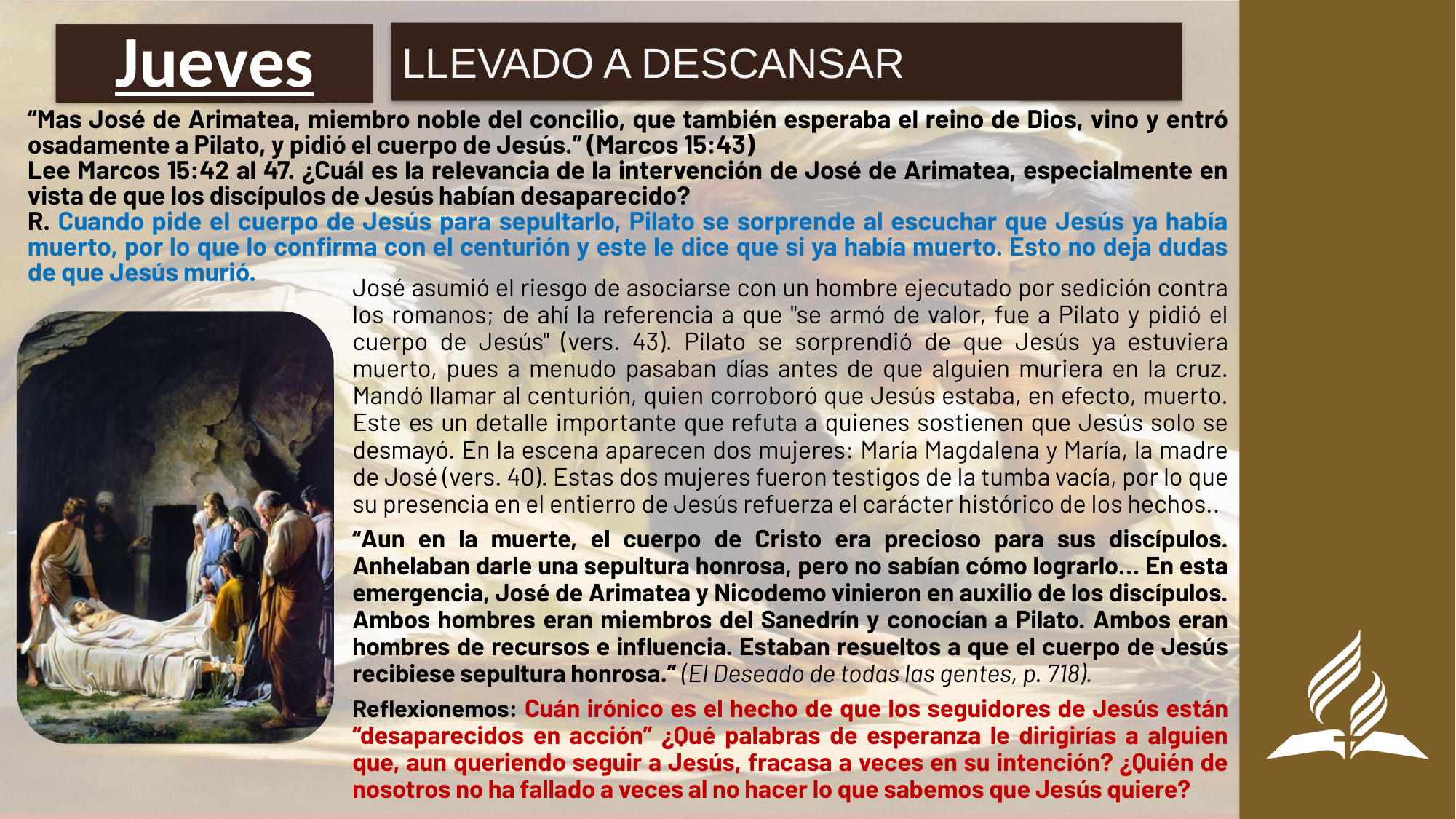

LLEVADO A DESCANSAR
# Jueves
“Mas José de Arimatea, miembro noble del concilio, que también esperaba el reino de Dios, vino y entró osadamente a Pilato, y pidió el cuerpo de Jesús.” (Marcos 15:43)
Lee Marcos 15:42 al 47. ¿Cuál es la relevancia de la intervención de José de Arimatea, especialmente en vista de que los discípulos de Jesús habían desaparecido?
R. Cuando pide el cuerpo de Jesús para sepultarlo, Pilato se sorprende al escuchar que Jesús ya había muerto, por lo que lo confirma con el centurión y este le dice que si ya había muerto. Esto no deja dudas de que Jesús murió.
José asumió el riesgo de asociarse con un hombre ejecutado por sedición contra los romanos; de ahí la referencia a que "se armó de valor, fue a Pilato y pidió el cuerpo de Jesús" (vers. 43). Pilato se sorprendió de que Jesús ya estuviera muerto, pues a menudo pasaban días antes de que alguien muriera en la cruz. Mandó llamar al centurión, quien corroboró que Jesús estaba, en efecto, muerto. Este es un detalle importante que refuta a quienes sostienen que Jesús solo se desmayó. En la escena aparecen dos mujeres: María Magdalena y María, la madre de José (vers. 40). Estas dos mujeres fueron testigos de la tumba vacía, por lo que su presencia en el entierro de Jesús refuerza el carácter histórico de los hechos..
“Aun en la muerte, el cuerpo de Cristo era precioso para sus discípulos. Anhelaban darle una sepultura honrosa, pero no sabían cómo lograrlo… En esta emergencia, José de Arimatea y Nicodemo vinieron en auxilio de los discípulos. Ambos hombres eran miembros del Sanedrín y conocían a Pilato. Ambos eran hombres de recursos e influencia. Estaban resueltos a que el cuerpo de Jesús recibiese sepultura honrosa.” (El Deseado de todas las gentes, p. 718).
Reflexionemos: Cuán irónico es el hecho de que los seguidores de Jesús están “desaparecidos en acción” ¿Qué palabras de esperanza le dirigirías a alguien que, aun queriendo seguir a Jesús, fracasa a veces en su intención? ¿Quién de nosotros no ha fallado a veces al no hacer lo que sabemos que Jesús quiere?